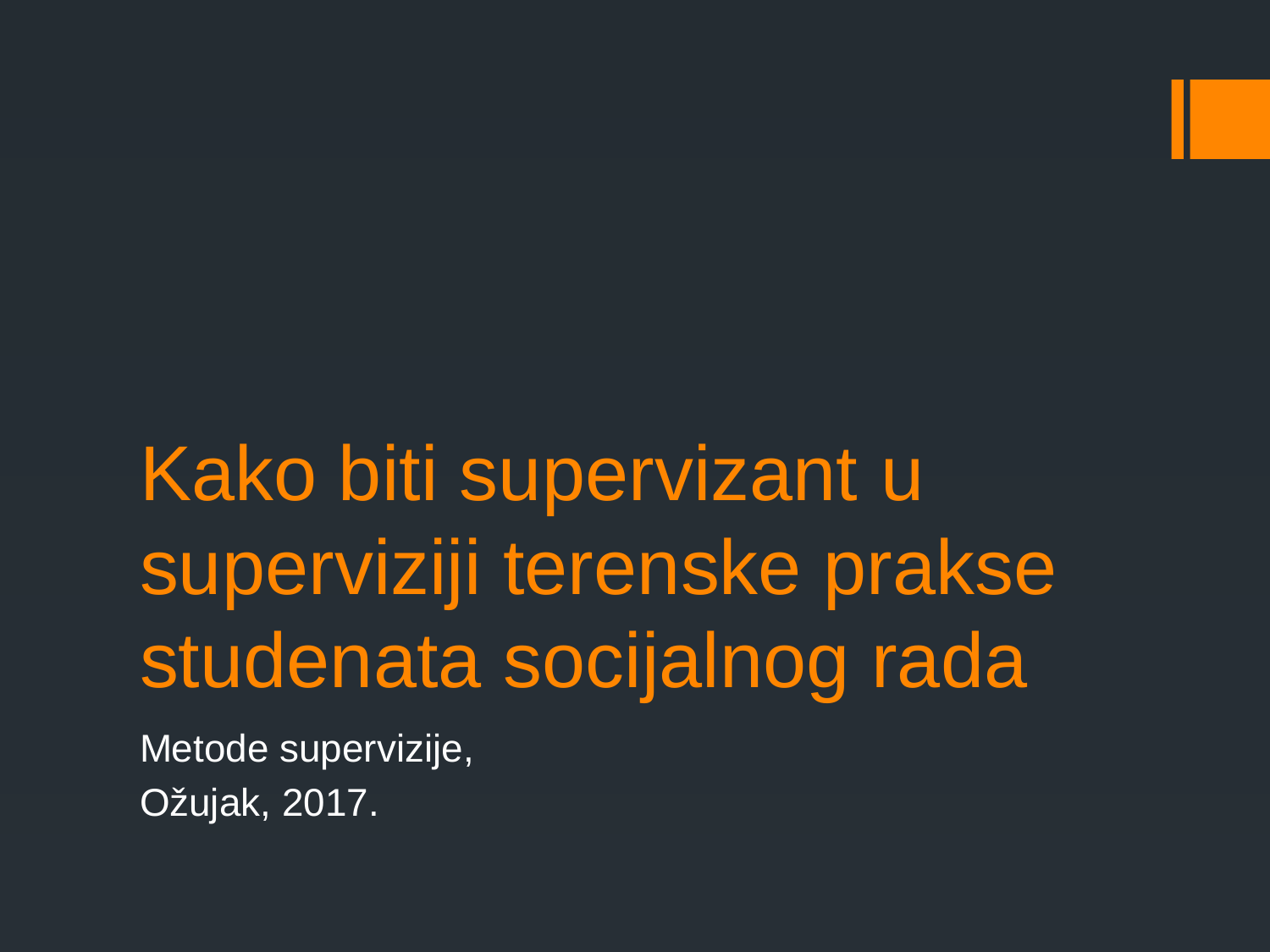

# Kako biti supervizant u superviziji terenske prakse studenata socijalnog rada
Metode supervizije,
Ožujak, 2017.